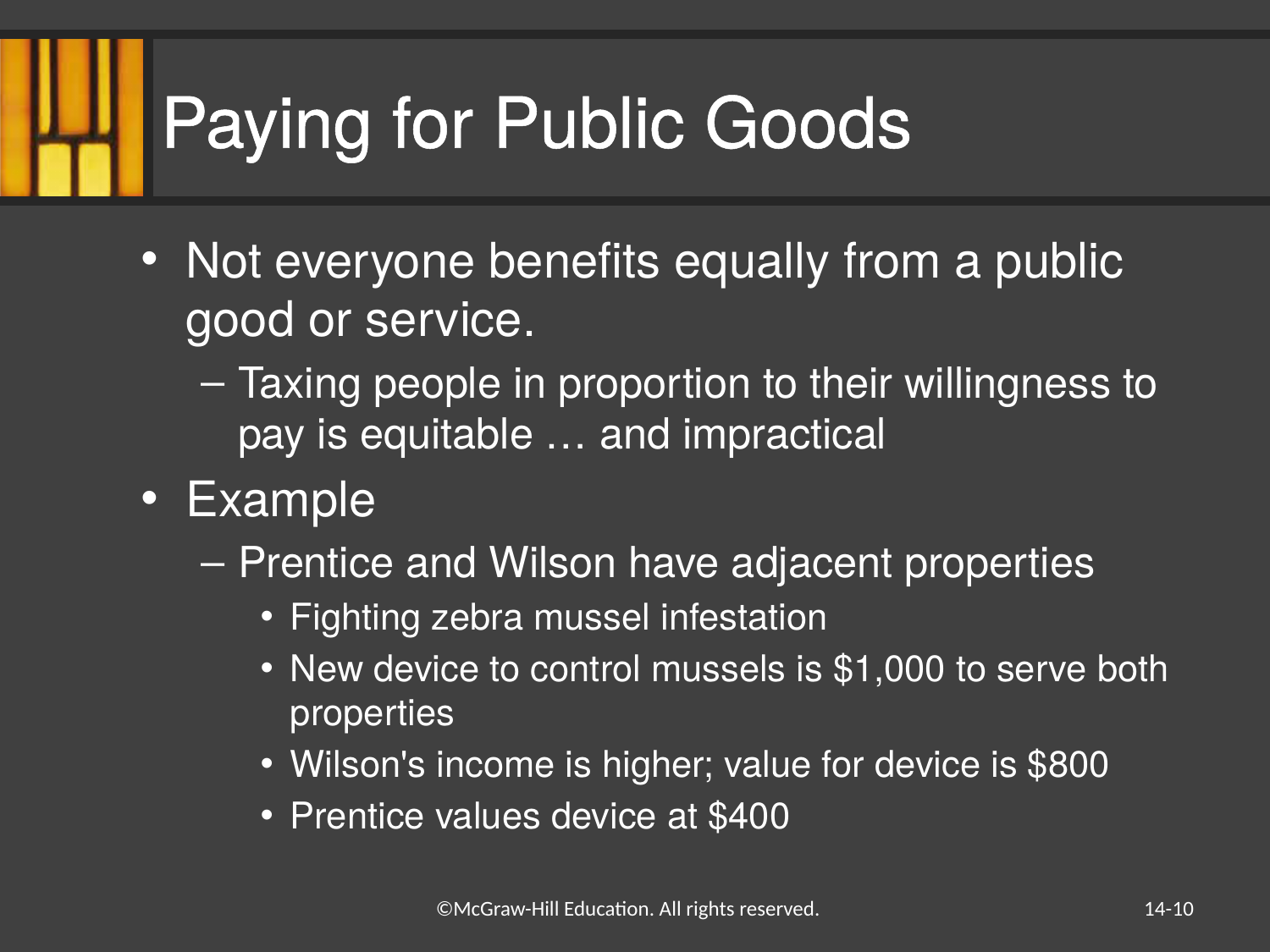

# Paying for Public Goods
Not everyone benefits equally from a public good or service.
Taxing people in proportion to their willingness to pay is equitable … and impractical
Example
Prentice and Wilson have adjacent properties
Fighting zebra mussel infestation
New device to control mussels is $1,000 to serve both properties
Wilson's income is higher; value for device is $800
Prentice values device at $400
14-10
©McGraw-Hill Education. All rights reserved.